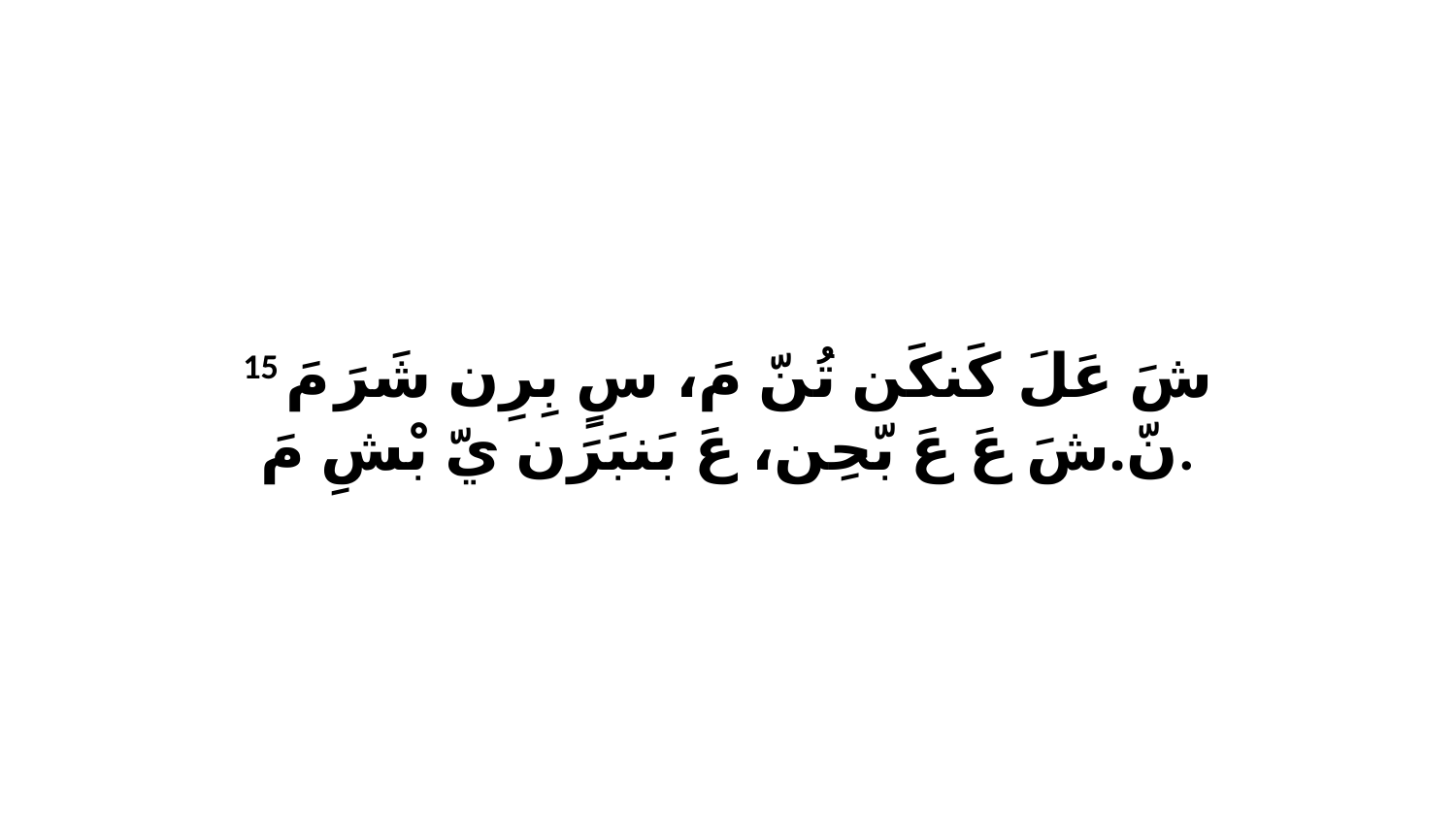

15 شَ عَلَ كَنكَن تُنّ مَ، سٍ بِرِن شَرَ مَ نّ.شَ عَ عَ بّحِن، عَ بَنبَرَن يّ بْشِ مَ.